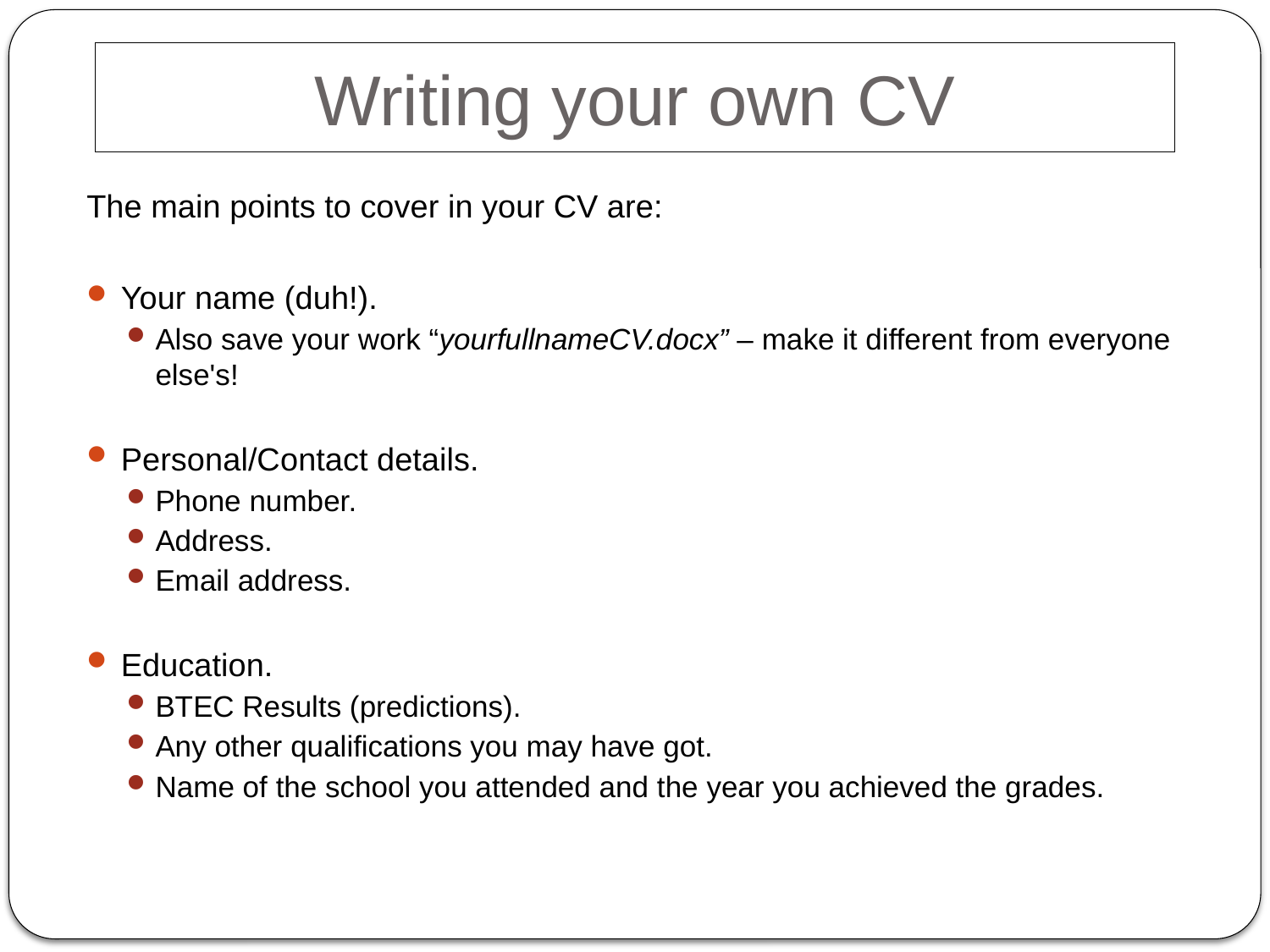

# Writing your own CV
The main points to cover in your CV are:

Your name (duh!).
Also save your work “yourfullnameCV.docx” – make it different from everyone else's!

Personal/Contact details.
Phone number.
Address.
Email address.

Education.
BTEC Results (predictions).
Any other qualifications you may have got.
Name of the school you attended and the year you achieved the grades.